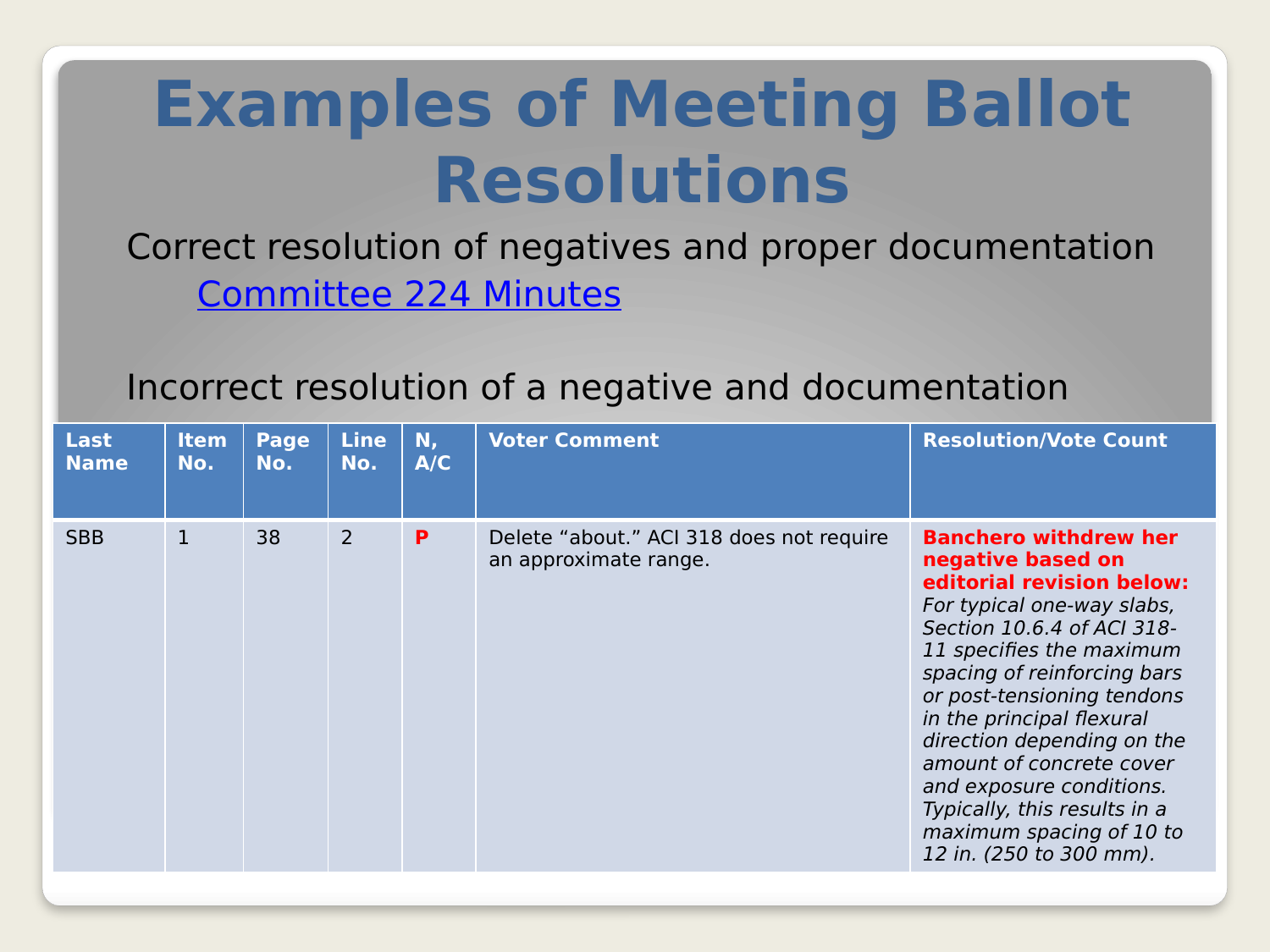

# Examples of Meeting Ballot Resolutions
Correct resolution of negatives and proper documentation
Committee 224 Minutes

Incorrect resolution of a negative and documentation
| Last Name | Item No. | Page No. | Line No. | N, A/C | Voter Comment | Resolution/Vote Count |
| --- | --- | --- | --- | --- | --- | --- |
| SBB | 1 | 38 | 2 | P | Delete “about.” ACI 318 does not require an approximate range. | Banchero withdrew her negative based on editorial revision below: For typical one-way slabs, Section 10.6.4 of ACI 318- 11 specifies the maximum spacing of reinforcing bars or post-tensioning tendons in the principal flexural direction depending on the amount of concrete cover and exposure conditions. Typically, this results in a maximum spacing of 10 to 12 in. (250 to 300 mm). |